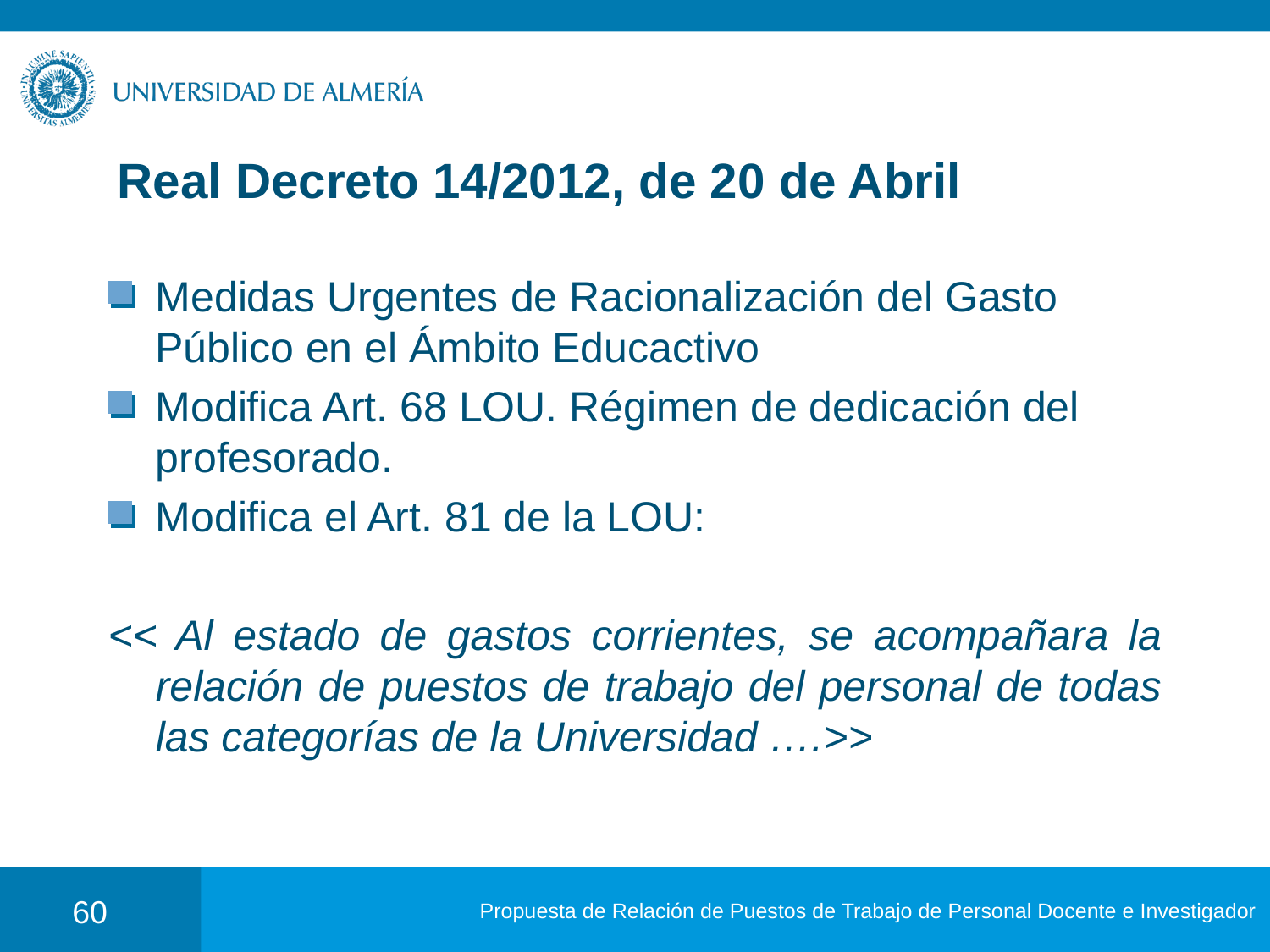

# Real Decreto 14/2012, de 20 de Abril
Medidas Urgentes de Racionalización del Gasto Público en el Ámbito Educactivo
Modifica Art. 68 LOU. Régimen de dedicación del profesorado.
Modifica el Art. 81 de la LOU:

<< Al estado de gastos corrientes, se acompañara la relación de puestos de trabajo del personal de todas las categorías de la Universidad ….>>
60